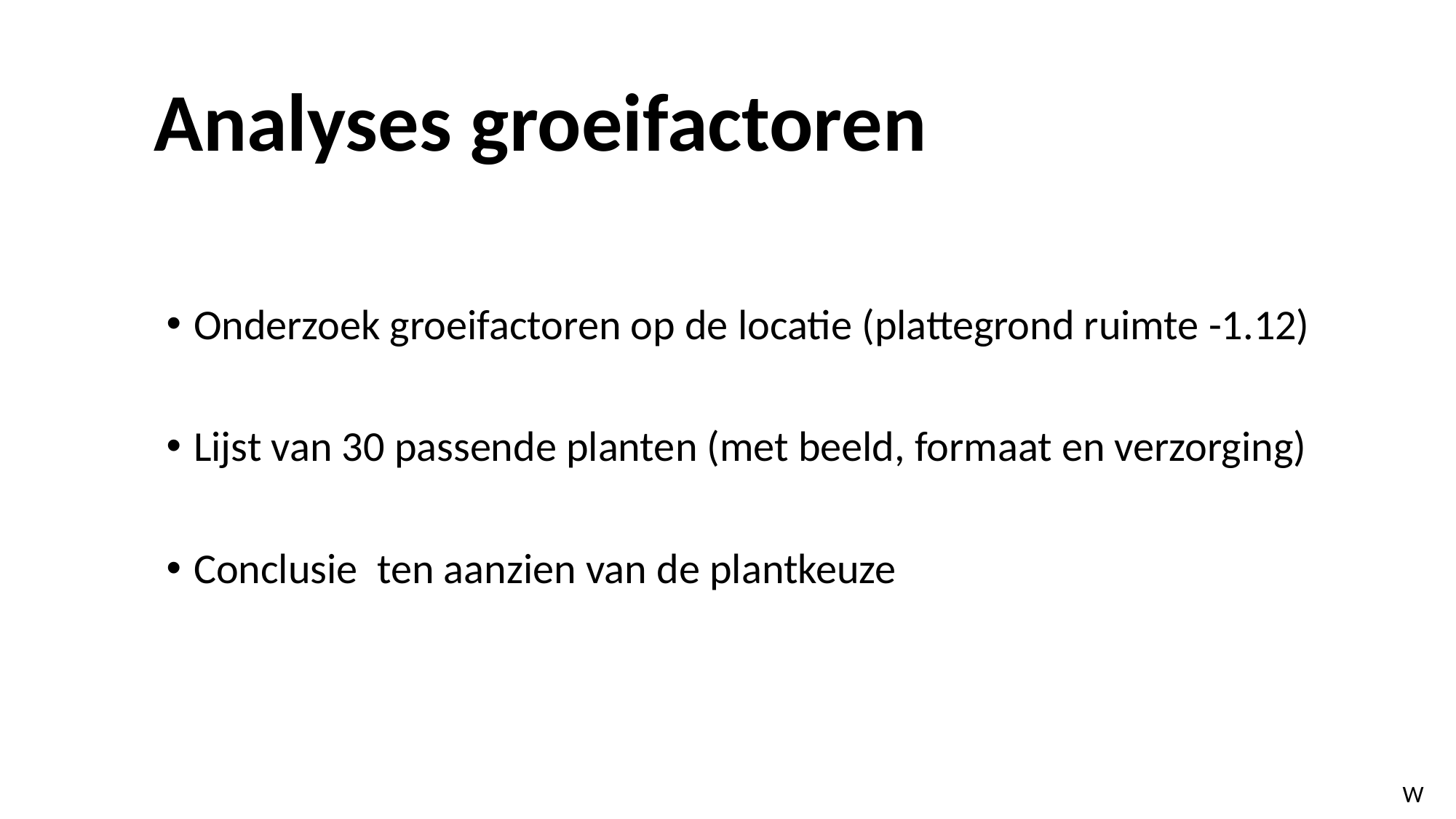

Analyses groeifactoren
Onderzoek groeifactoren op de locatie (plattegrond ruimte -1.12)

Lijst van 30 passende planten (met beeld, formaat en verzorging)

Conclusie  ten aanzien van de plantkeuze

W